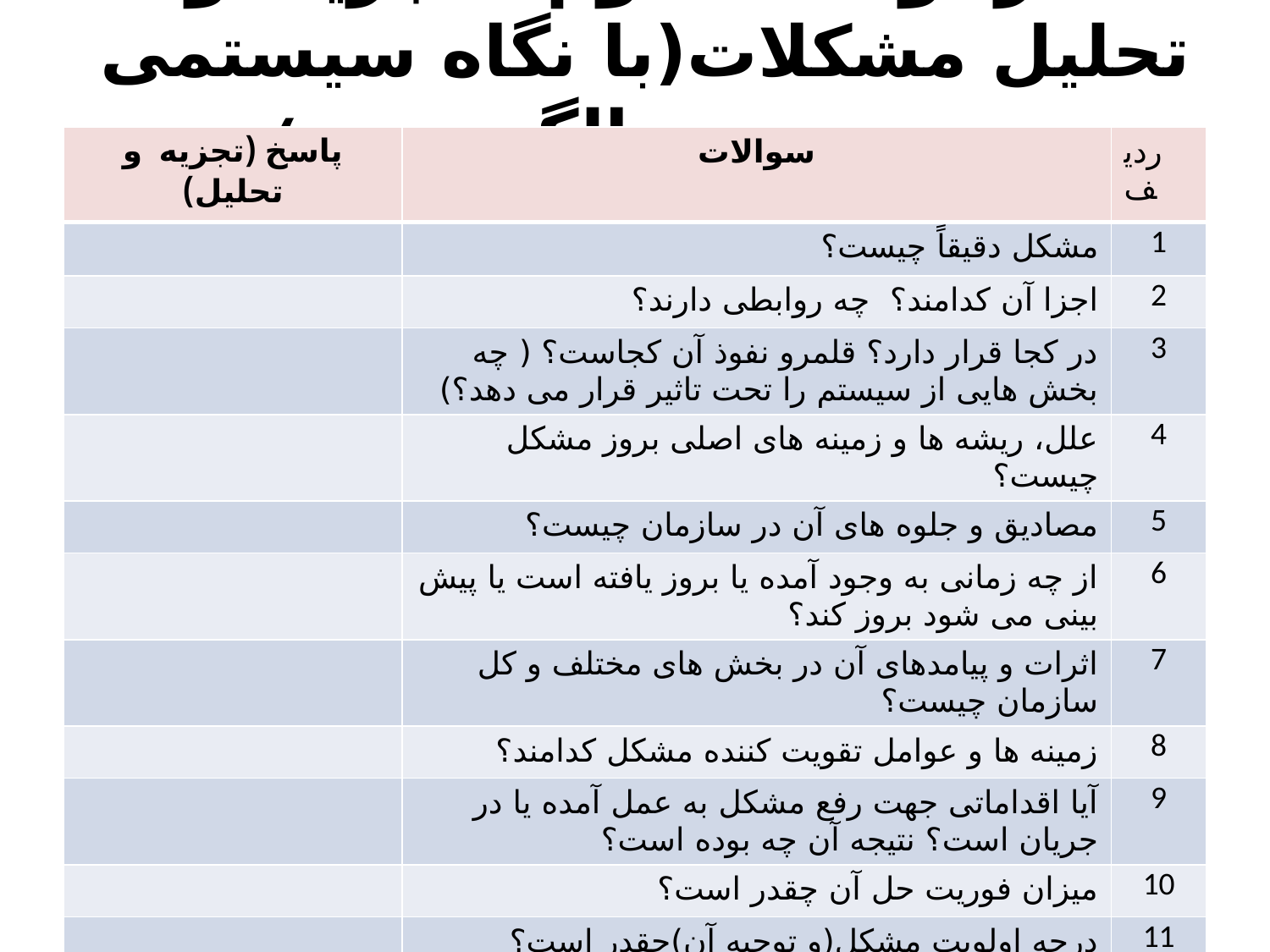

# کارخواسته سوم : تجزیه  و تحلیل مشکلات(با نگاه سیستمی و مبتنی بر الگویMIT90) (کارگروه ...)
| پاسخ (تجزیه و تحلیل) | سوالات | ردیف |
| --- | --- | --- |
|  | مشکل دقیقاً چیست؟ | 1 |
|  | اجزا آن کدامند؟ چه روابطی دارند؟ | 2 |
|  | در کجا قرار دارد؟ قلمرو نفوذ آن کجاست؟ ( چه بخش هایی از سیستم را تحت تاثیر قرار می دهد؟) | 3 |
|  | علل، ریشه ها و زمینه های اصلی بروز مشکل چیست؟ | 4 |
|  | مصادیق و جلوه های آن در سازمان چیست؟ | 5 |
|  | از چه زمانی به وجود آمده یا بروز یافته است یا پیش بینی می شود بروز کند؟ | 6 |
|  | اثرات و پیامدهای آن در بخش های مختلف و کل سازمان چیست؟ | 7 |
|  | زمینه ها و عوامل تقویت کننده مشکل کدامند؟ | 8 |
|  | آیا اقداماتی جهت رفع مشکل به عمل آمده یا در جریان است؟ نتیجه آن چه بوده است؟ | 9 |
|  | میزان فوریت حل آن چقدر است؟ | 10 |
|  | درجه اولویت مشکل(و توجیه آن)چقدر است؟ هرگونه توضیح دیگر راجع به مشکل: | 11 12 |